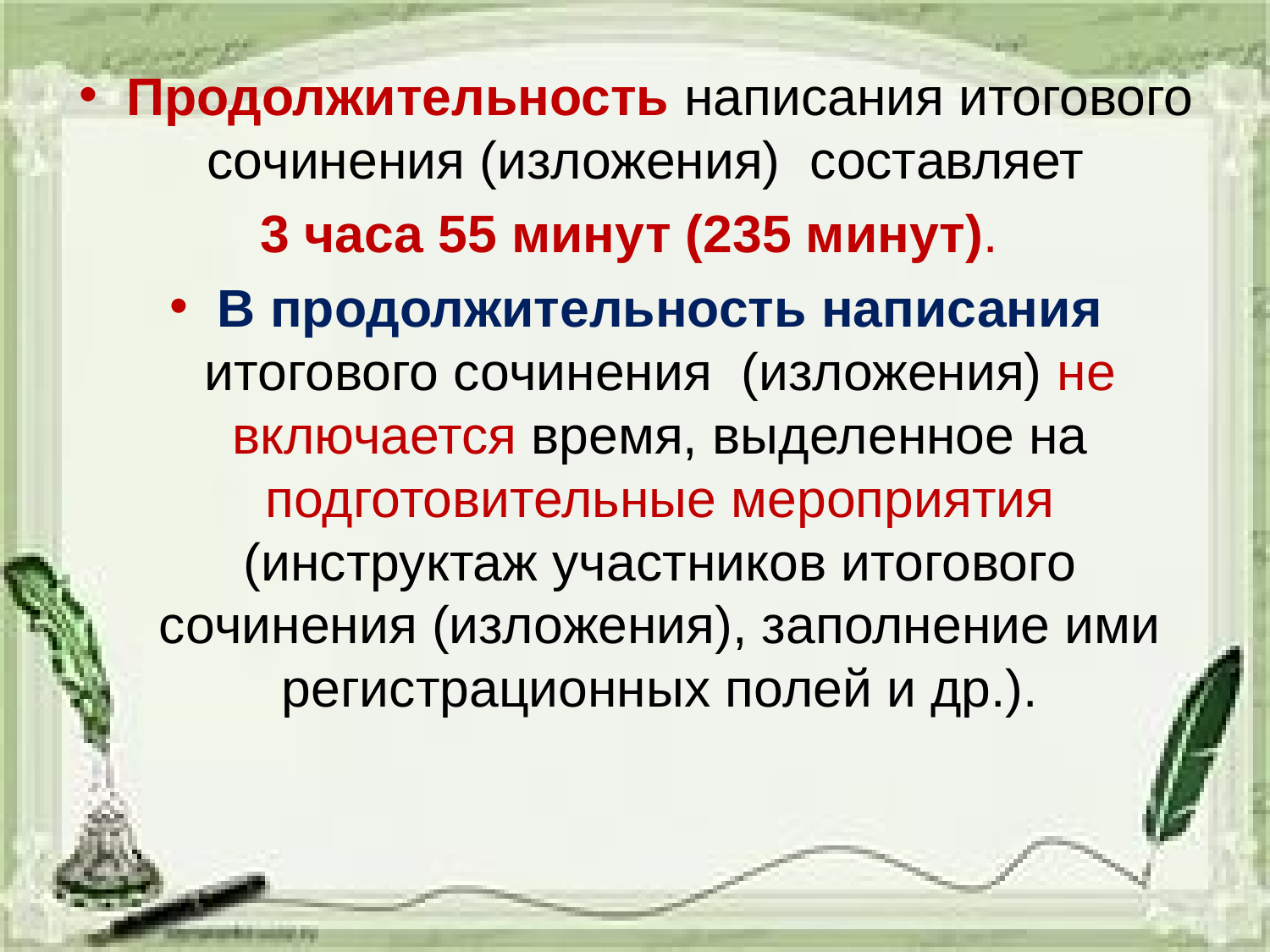

Продолжительность написания итогового сочинения (изложения)  составляет
3 часа 55 минут (235 минут).
В продолжительность написания итогового сочинения  (изложения) не включается время, выделенное на подготовительные мероприятия (инструктаж участников итогового сочинения (изложения), заполнение ими регистрационных полей и др.).